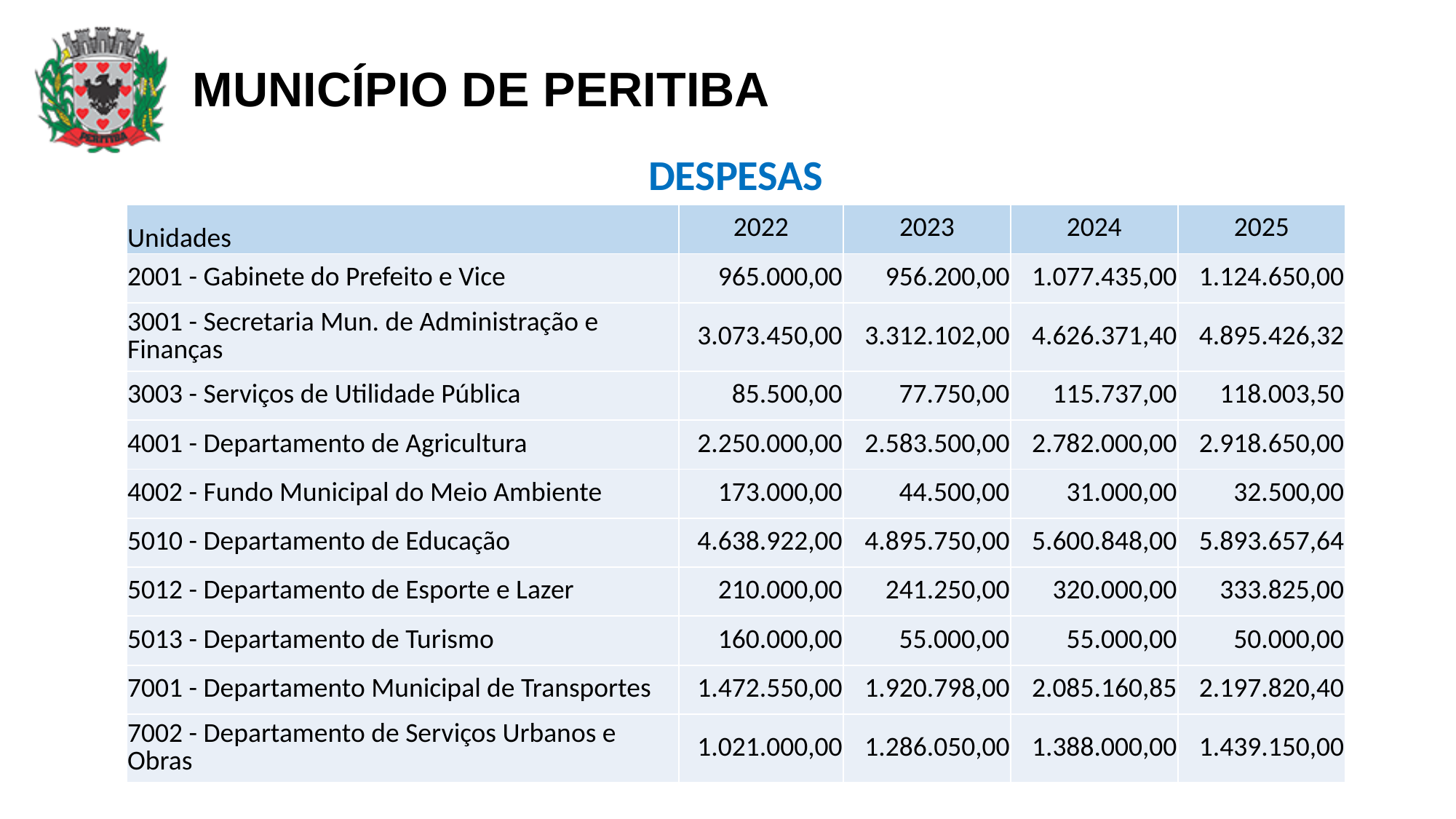

DESPESAS
| Unidades | 2022 | 2023 | 2024 | 2025 |
| --- | --- | --- | --- | --- |
| 2001 - Gabinete do Prefeito e Vice | 965.000,00 | 956.200,00 | 1.077.435,00 | 1.124.650,00 |
| 3001 - Secretaria Mun. de Administração e Finanças | 3.073.450,00 | 3.312.102,00 | 4.626.371,40 | 4.895.426,32 |
| 3003 - Serviços de Utilidade Pública | 85.500,00 | 77.750,00 | 115.737,00 | 118.003,50 |
| 4001 - Departamento de Agricultura | 2.250.000,00 | 2.583.500,00 | 2.782.000,00 | 2.918.650,00 |
| 4002 - Fundo Municipal do Meio Ambiente | 173.000,00 | 44.500,00 | 31.000,00 | 32.500,00 |
| 5010 - Departamento de Educação | 4.638.922,00 | 4.895.750,00 | 5.600.848,00 | 5.893.657,64 |
| 5012 - Departamento de Esporte e Lazer | 210.000,00 | 241.250,00 | 320.000,00 | 333.825,00 |
| 5013 - Departamento de Turismo | 160.000,00 | 55.000,00 | 55.000,00 | 50.000,00 |
| 7001 - Departamento Municipal de Transportes | 1.472.550,00 | 1.920.798,00 | 2.085.160,85 | 2.197.820,40 |
| 7002 - Departamento de Serviços Urbanos e Obras | 1.021.000,00 | 1.286.050,00 | 1.388.000,00 | 1.439.150,00 |